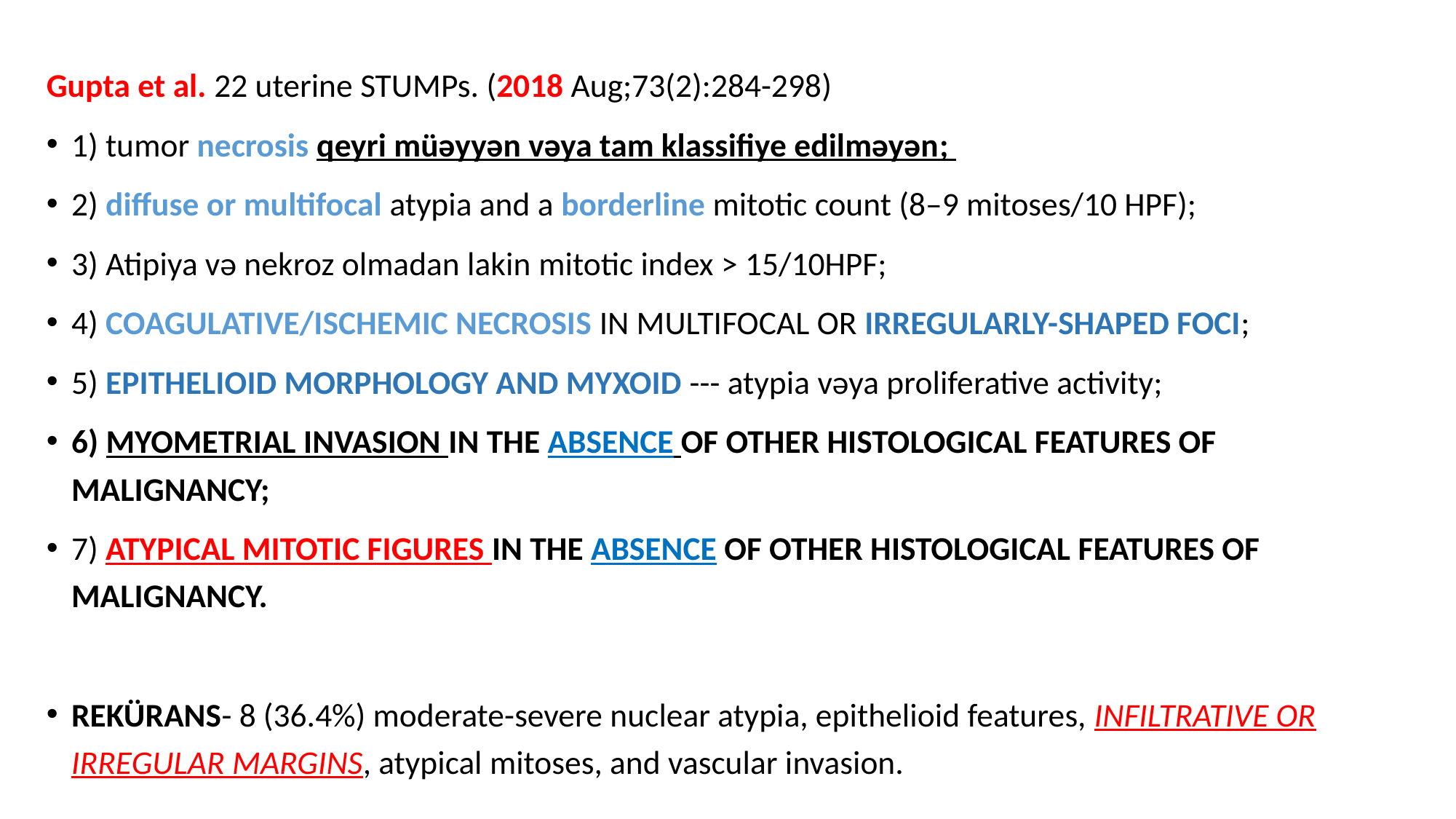

Gupta et al. 22 uterine STUMPs. (2018 Aug;73(2):284-298)
1) tumor necrosis qeyri müəyyən vəya tam klassifiye edilməyən;
2) diffuse or multifocal atypia and a borderline mitotic count (8–9 mitoses/10 HPF);
3) Atipiya və nekroz olmadan lakin mitotic index > 15/10HPF;
4) COAGULATIVE/ISCHEMIC NECROSIS IN MULTIFOCAL OR IRREGULARLY-SHAPED FOCI;
5) EPITHELIOID MORPHOLOGY AND MYXOID --- atypia vəya proliferative activity;
6) MYOMETRIAL INVASION IN THE ABSENCE OF OTHER HISTOLOGICAL FEATURES OF MALIGNANCY;
7) ATYPICAL MITOTIC FIGURES IN THE ABSENCE OF OTHER HISTOLOGICAL FEATURES OF MALIGNANCY.

REKÜRANS- 8 (36.4%) moderate-severe nuclear atypia, epithelioid features, INFILTRATIVE OR IRREGULAR MARGINS, atypical mitoses, and vascular invasion.